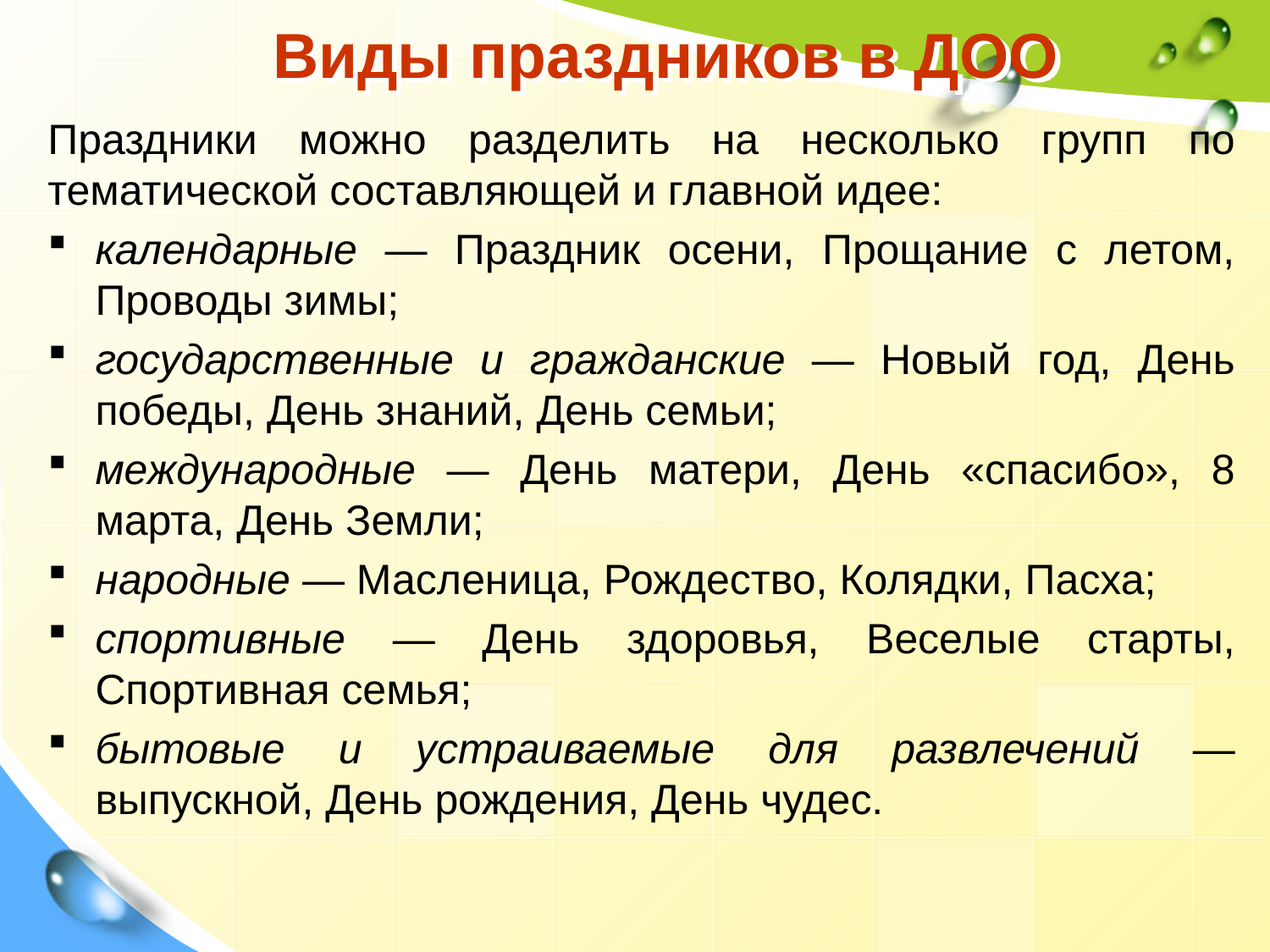

# Виды праздников в ДОО
Праздники можно разделить на несколько групп по тематической составляющей и главной идее:
календарные — Праздник осени, Прощание с летом, Проводы зимы;
государственные и гражданские — Новый год, День победы, День знаний, День семьи;
международные — День матери, День «спасибо», 8 марта, День Земли;
народные — Масленица, Рождество, Колядки, Пасха;
спортивные — День здоровья, Веселые старты, Спортивная семья;
бытовые и устраиваемые для развлечений — выпускной, День рождения, День чудес.